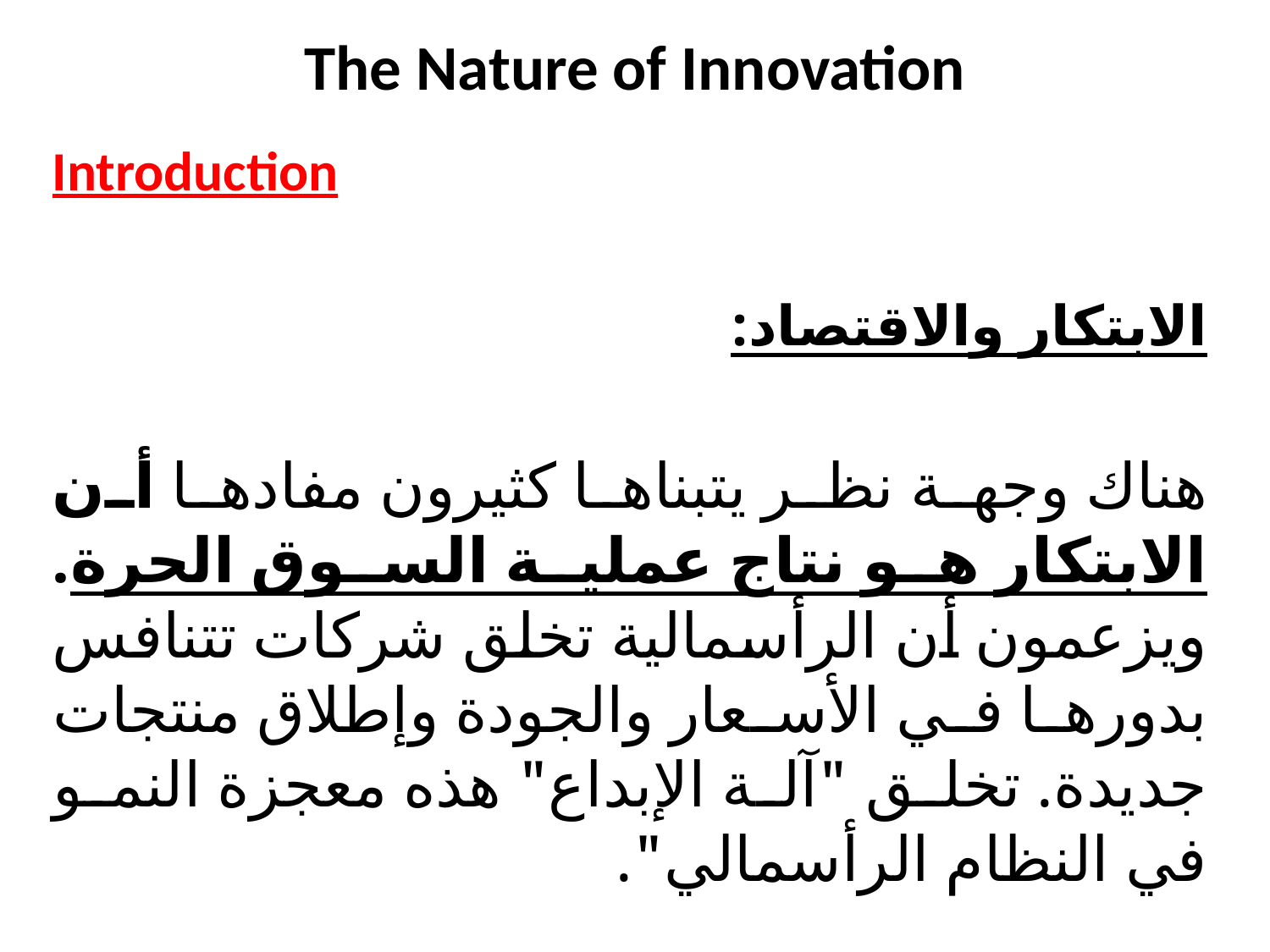

# The Nature of Innovation
Introduction

الابتكار والاقتصاد:

هناك وجهة نظر يتبناها كثيرون مفادها أن الابتكار هو نتاج عملية السوق الحرة. ويزعمون أن الرأسمالية تخلق شركات تتنافس بدورها في الأسعار والجودة وإطلاق منتجات جديدة. تخلق "آلة الإبداع" هذه معجزة النمو في النظام الرأسمالي".